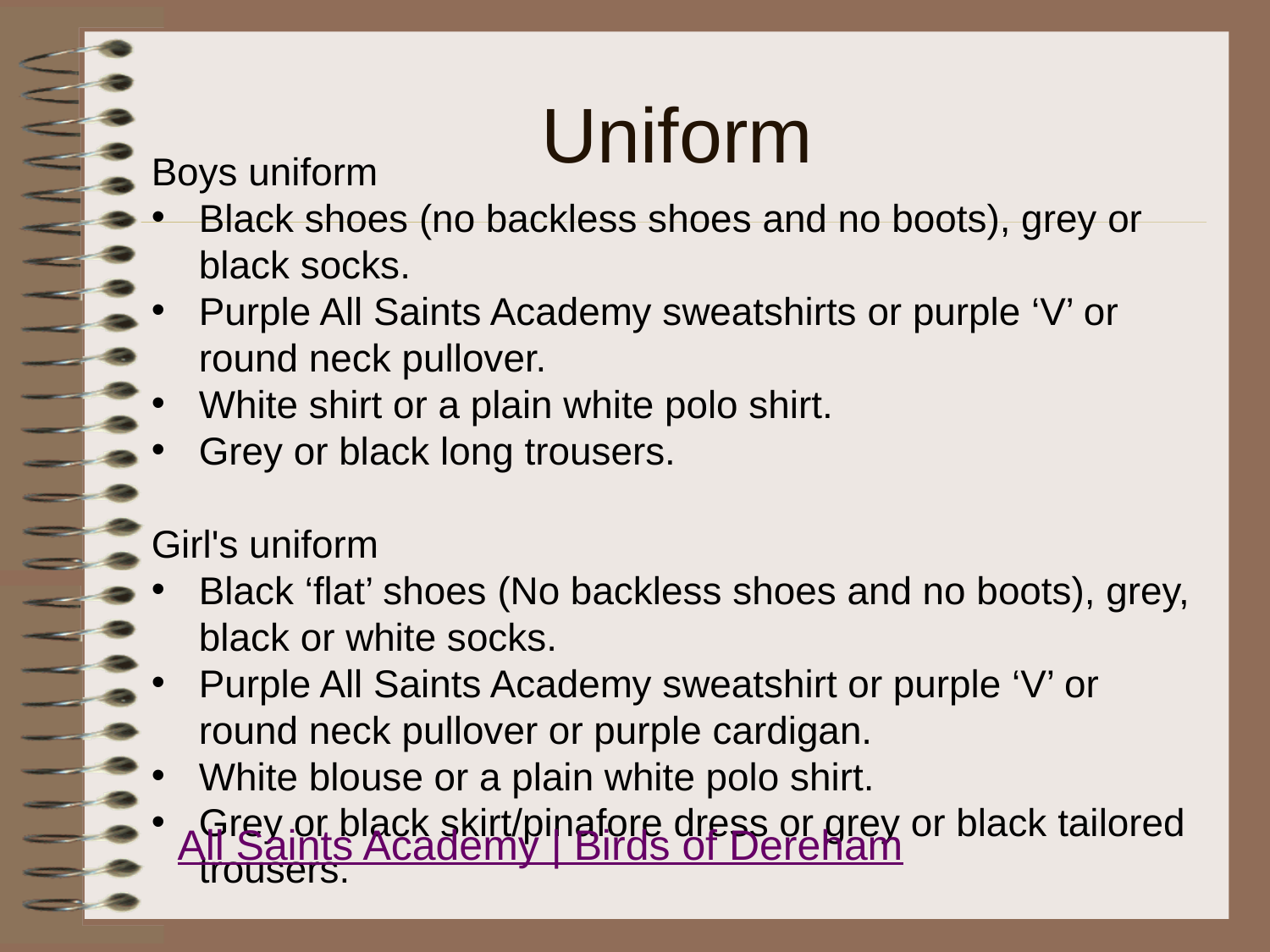

# Uniform
Boys uniform
Black shoes (no backless shoes and no boots), grey or black socks.
Purple All Saints Academy sweatshirts or purple ‘V’ or round neck pullover.
White shirt or a plain white polo shirt.
Grey or black long trousers.

Girl's uniform
Black ‘flat’ shoes (No backless shoes and no boots), grey, black or white socks.
Purple All Saints Academy sweatshirt or purple ‘V’ or round neck pullover or purple cardigan.
White blouse or a plain white polo shirt.
Grey or black skirt/pinafore dress or grey or black tailored trousers.
All Saints Academy | Birds of Dereham